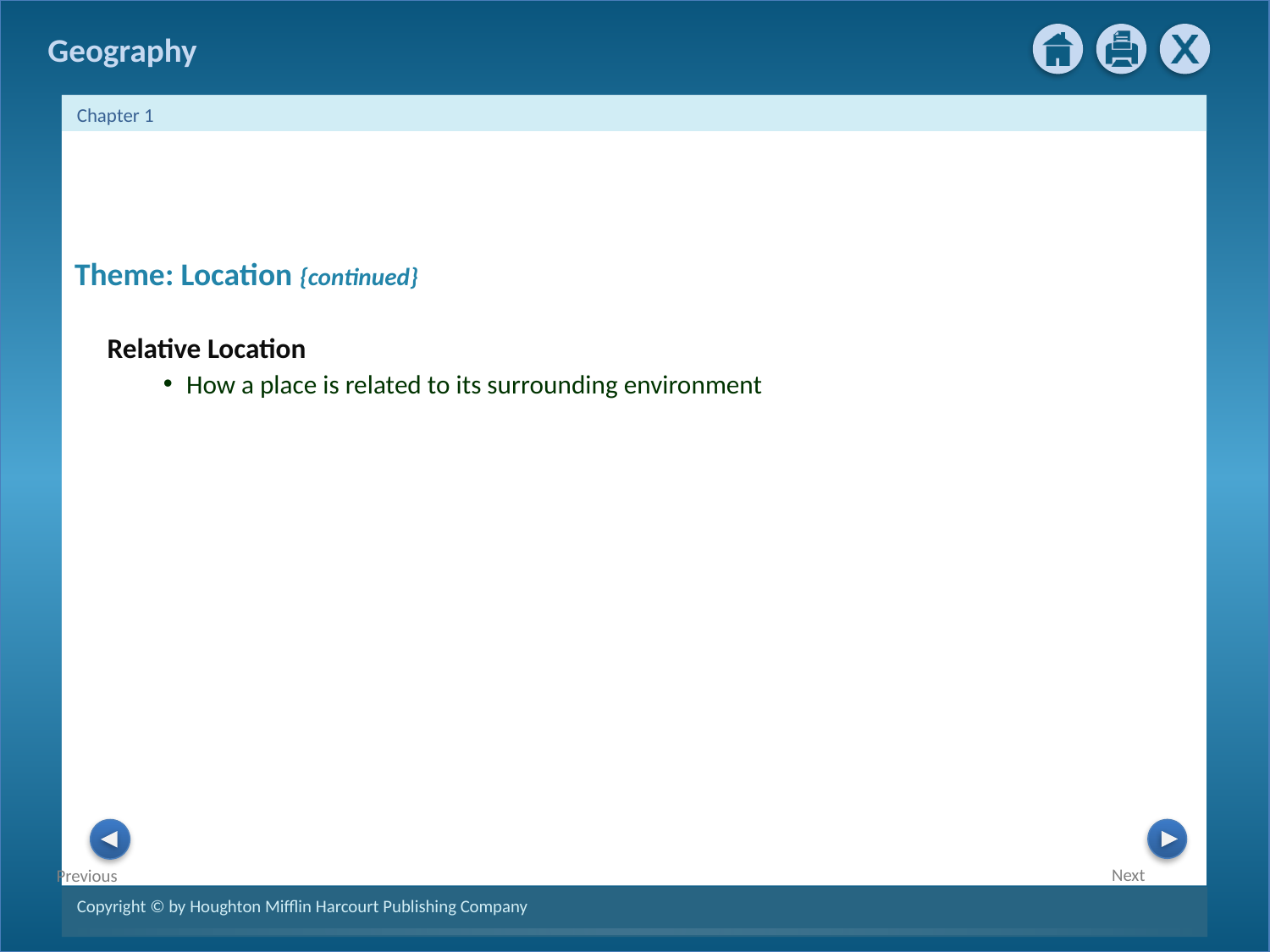

Theme: Location {continued}

Relative Location

How a place is related to its surrounding environment